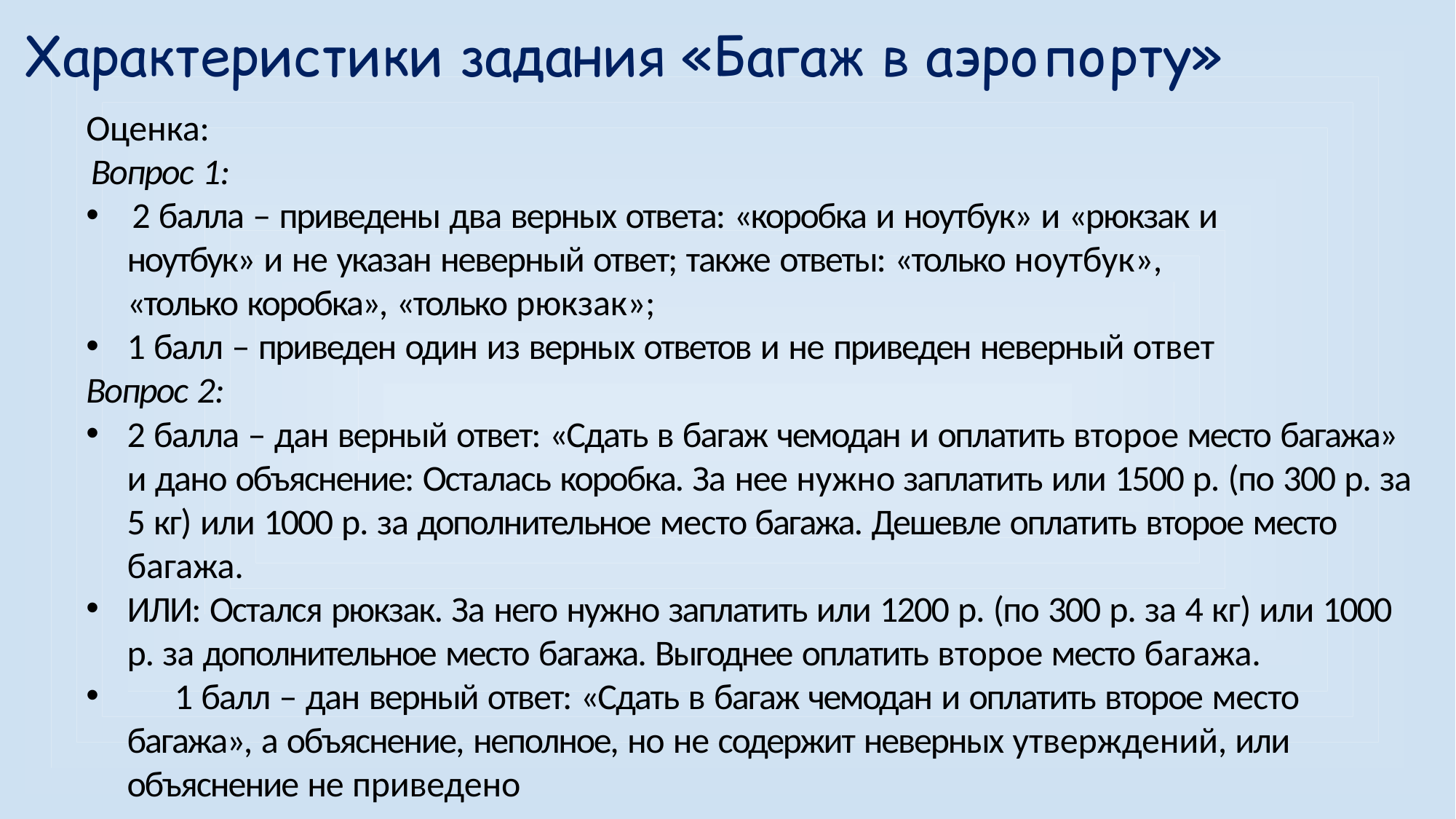

# Характеристики задания «Багаж в аэропорту»
Оценка:
Вопрос 1:
2 балла – приведены два верных ответа: «коробка и ноутбук» и «рюкзак и
ноутбук» и не указан неверный ответ; также ответы: «только ноутбук»,
«только коробка», «только рюкзак»;
1 балл – приведен один из верных ответов и не приведен неверный ответ
Вопрос 2:
2 балла – дан верный ответ: «Сдать в багаж чемодан и оплатить второе место багажа» и дано объяснение: Осталась коробка. За нее нужно заплатить или 1500 р. (по 300 р. за 5 кг) или 1000 р. за дополнительное место багажа. Дешевле оплатить второе место багажа.
ИЛИ: Остался рюкзак. За него нужно заплатить или 1200 р. (по 300 р. за 4 кг) или 1000 р. за дополнительное место багажа. Выгоднее оплатить второе место багажа.
	1 балл – дан верный ответ: «Сдать в багаж чемодан и оплатить второе место багажа», а объяснение, неполное, но не содержит неверных утверждений, или объяснение не приведено